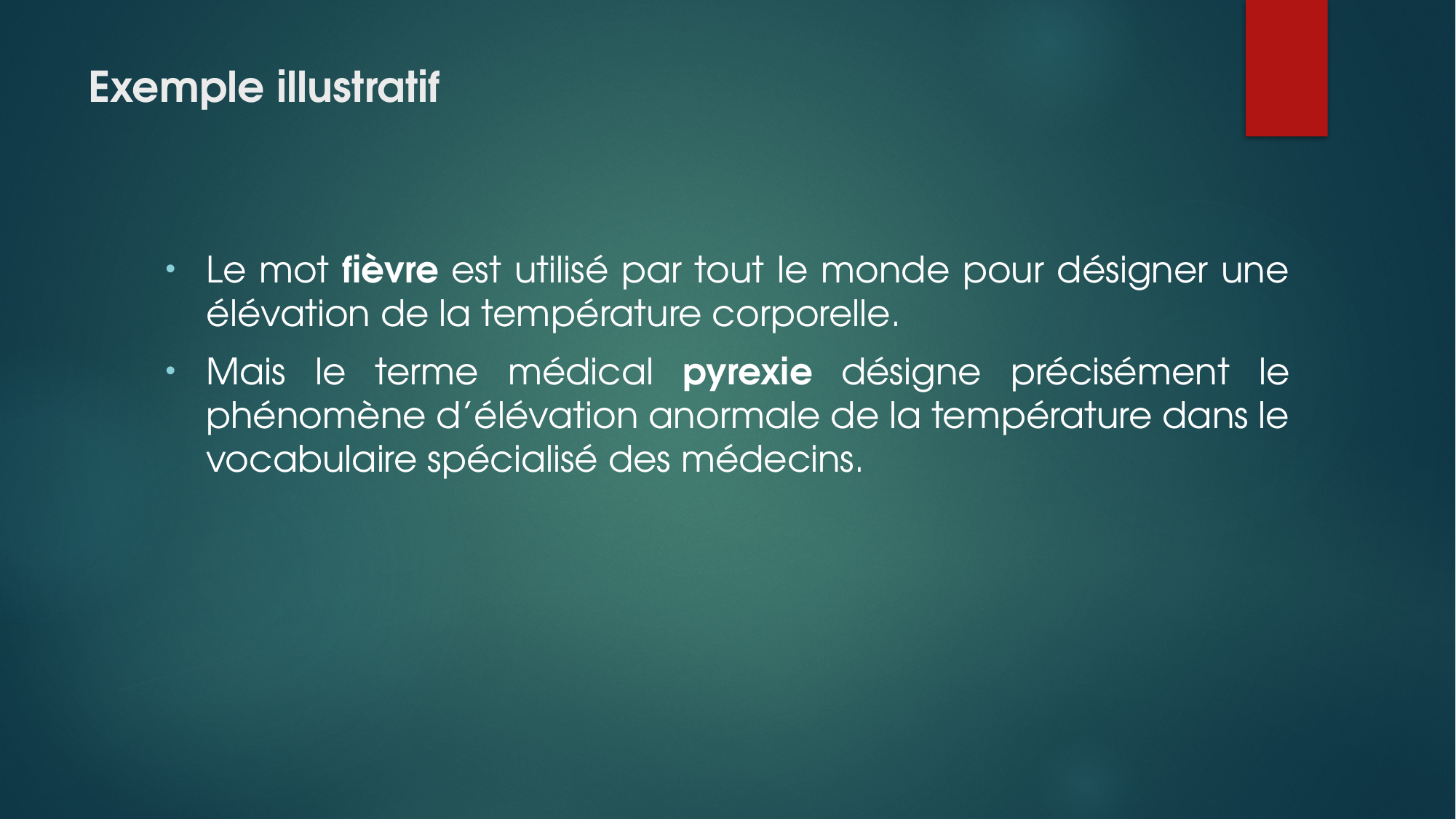

# Exemple illustratif
Le mot fièvre﻿ est utilisé par tout le monde pour désigner une élévation de la température corporelle.
Mais le terme médical pyrexie﻿ désigne précisément le phénomène d’élévation anormale de la température dans le vocabulaire spécialisé des médecins.